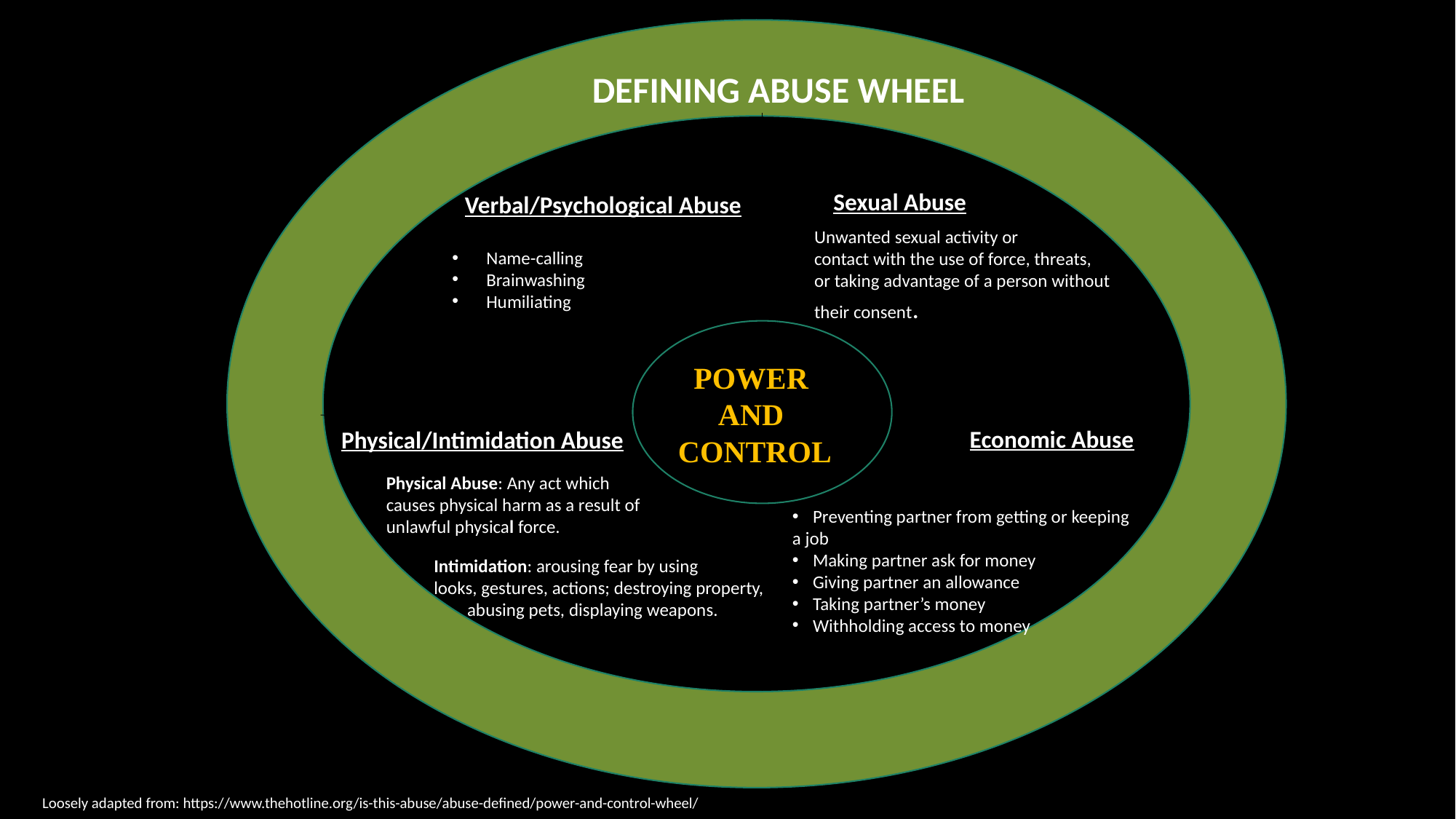

DEFINING ABUSE WHEEL
Sexual Abuse
Verbal/Psychological Abuse

Unwanted sexual activity or
contact with the use of force, threats,
or taking advantage of a person without
their consent.
Name-calling
Brainwashing
Humiliating

POWER
AND
CONTROL
Economic Abuse
Physical/Intimidation Abuse
Physical Abuse: Any act which causes physical harm as a result of unlawful physical force.

Preventing partner from getting or keeping
a job
Making partner ask for money
Giving partner an allowance
Taking partner’s money
Withholding access to money

Intimidation: arousing fear by using
looks, gestures, actions; destroying property,
        abusing pets, displaying weapons.

Loosely adapted from: https://www.thehotline.org/is-this-abuse/abuse-defined/power-and-control-wheel/